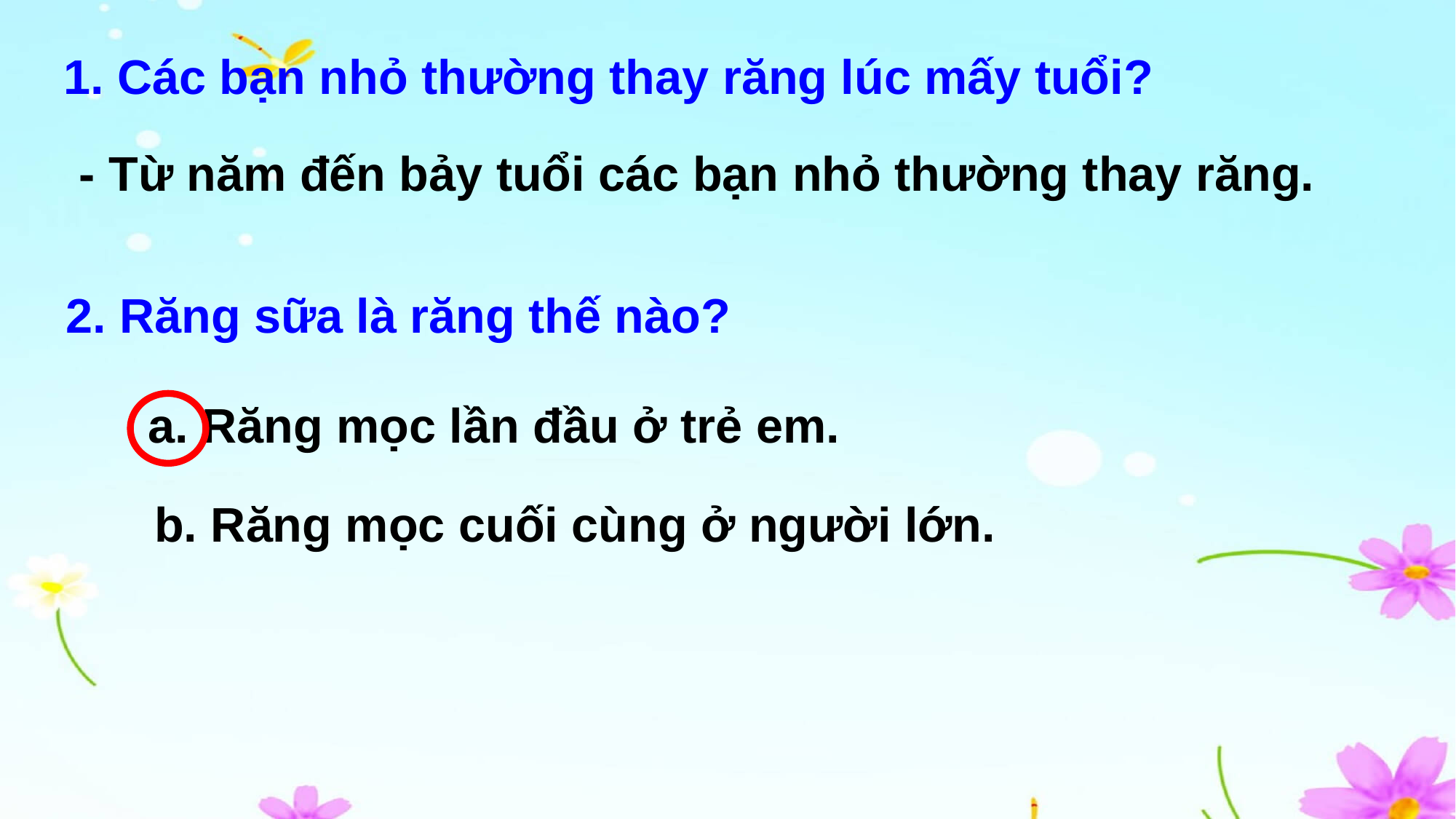

1. Các bạn nhỏ thường thay răng lúc mấy tuổi?
 - Từ năm đến bảy tuổi các bạn nhỏ thường thay răng.
2. Răng sữa là răng thế nào?
 a. Răng mọc lần đầu ở trẻ em.

 b. Răng mọc cuối cùng ở người lớn.